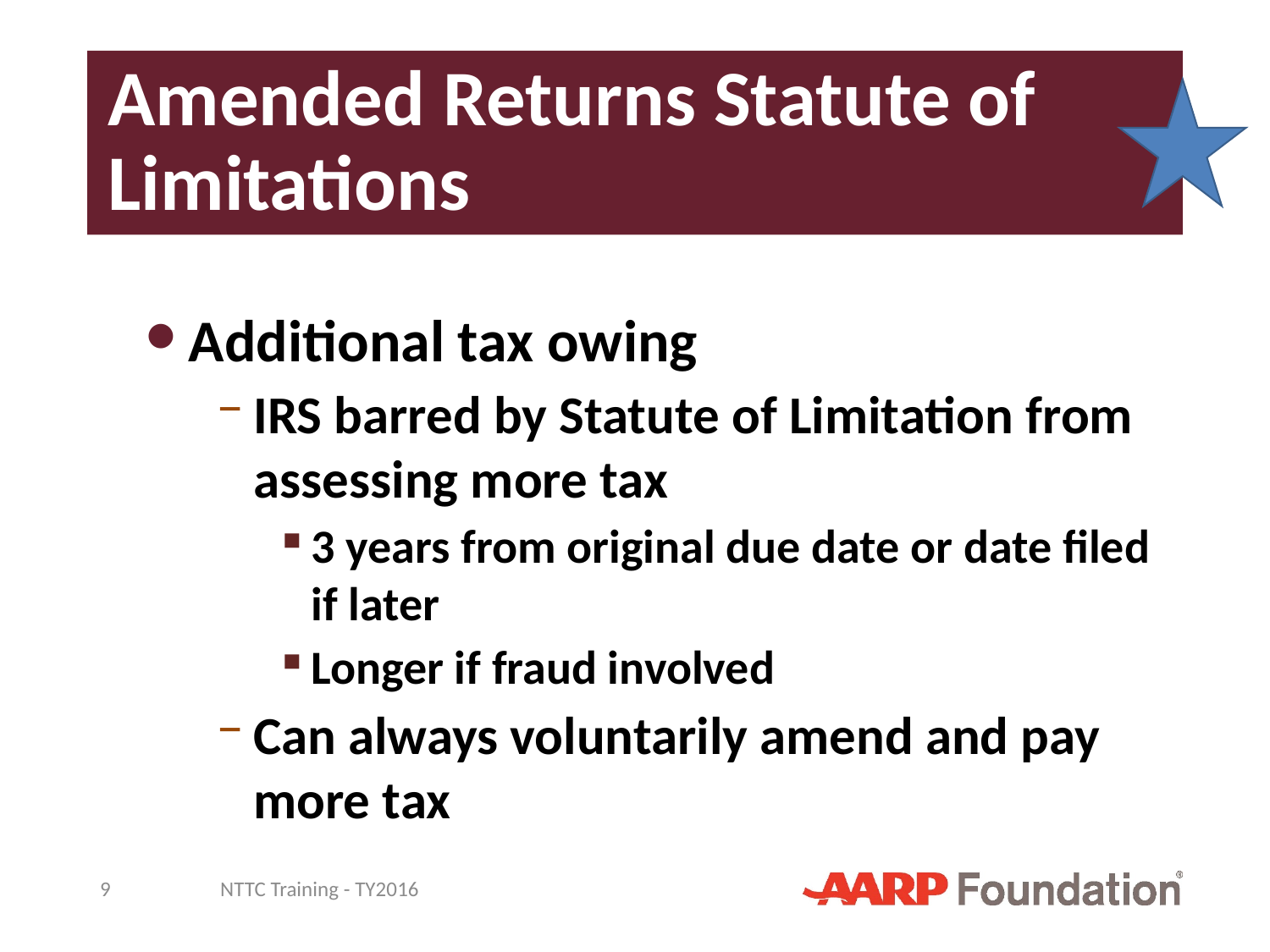

# Amended Returns Statute of Limitations

Additional tax owing
IRS barred by Statute of Limitation from assessing more tax
3 years from original due date or date filed if later
Longer if fraud involved
Can always voluntarily amend and pay more tax

9
NTTC Training - TY2016